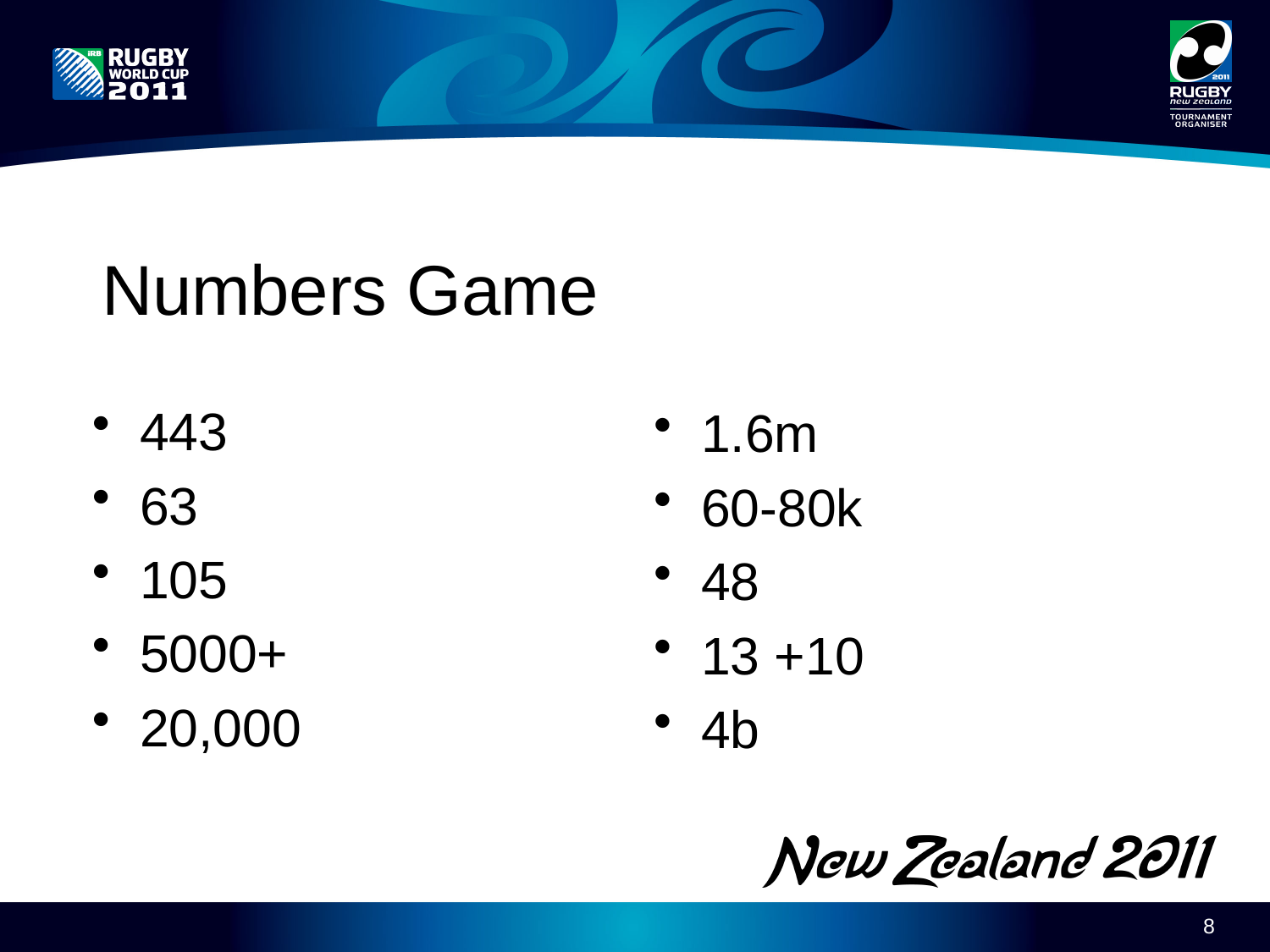

# Numbers Game
443
63
105
5000+
20,000
1.6m
60-80k
48
13 +10
4b
8